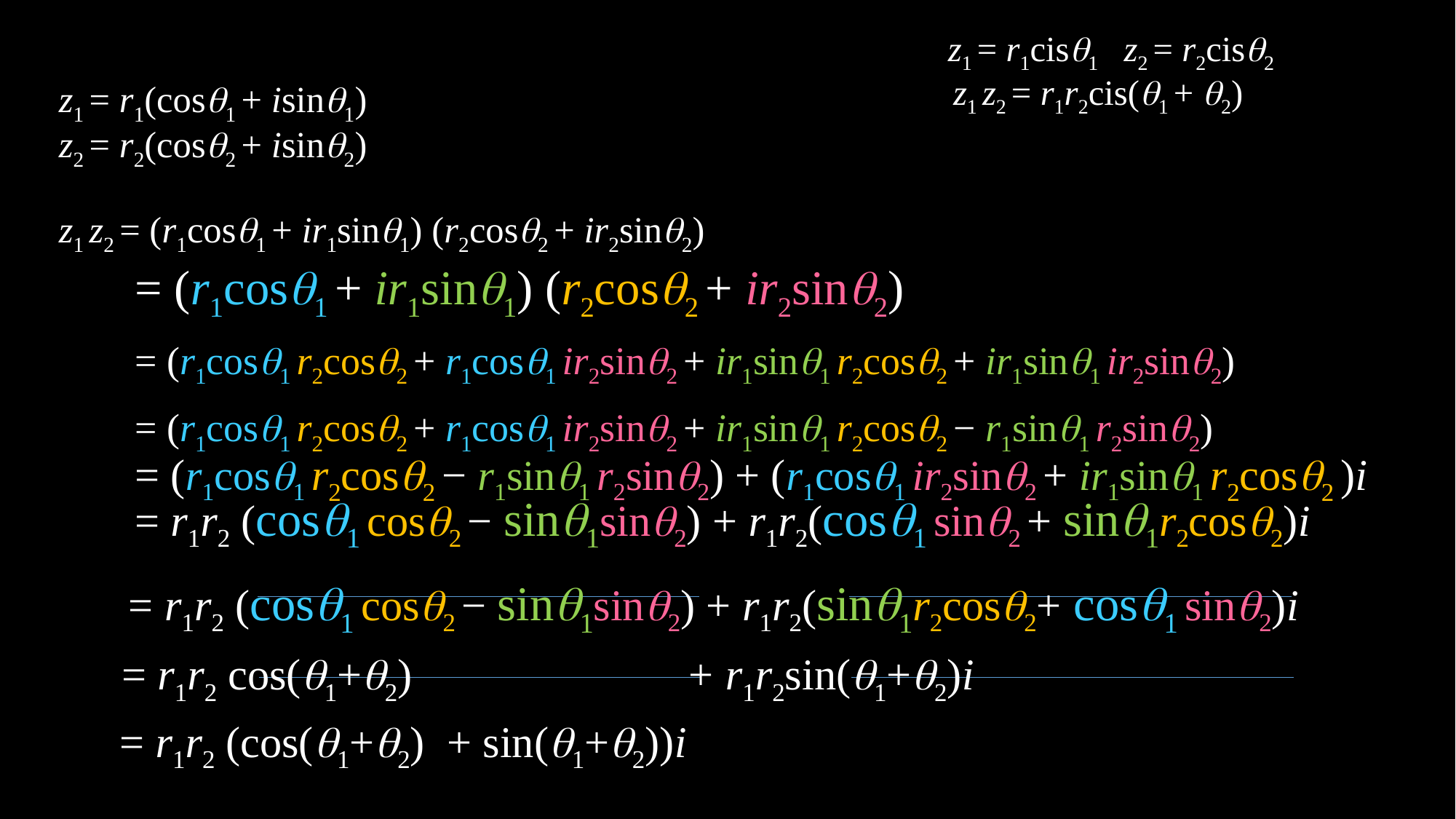

z1 = r1cisθ1     z2 = r2cisθ2
 z1 z2 = r1r2cis(θ1 + θ2)
# z1 = r1(cosθ1 + isinθ1) z2 = r2(cosθ2 + isinθ2) z1 z2 = (r1cosθ1 + ir1sinθ1) (r2cosθ2 + ir2sinθ2)
= (r1cosθ1 + ir1sinθ1) (r2cosθ2 + ir2sinθ2)
= (r1cosθ1 r2cosθ2 + r1cosθ1 ir2sinθ2 + ir1sinθ1 r2cosθ2 + ir1sinθ1 ir2sinθ2)
= (r1cosθ1 r2cosθ2 − r1sinθ1 r2sinθ2) + (r1cosθ1 ir2sinθ2 + ir1sinθ1 r2cosθ2 )i
= (r1cosθ1 r2cosθ2 + r1cosθ1 ir2sinθ2 + ir1sinθ1 r2cosθ2 − r1sinθ1 r2sinθ2)
= r1r2 (cosθ1 cosθ2 − sinθ1sinθ2) + r1r2(cosθ1 sinθ2 + sinθ1r2cosθ2)i
= r1r2 (cosθ1 cosθ2 − sinθ1sinθ2) + r1r2(sinθ1r2cosθ2+ cosθ1 sinθ2)i
= r1r2 cos(θ1+θ2)                         + r1r2sin(θ1+θ2)i
= r1r2 (cos(θ1+θ2)  + sin(θ1+θ2))i